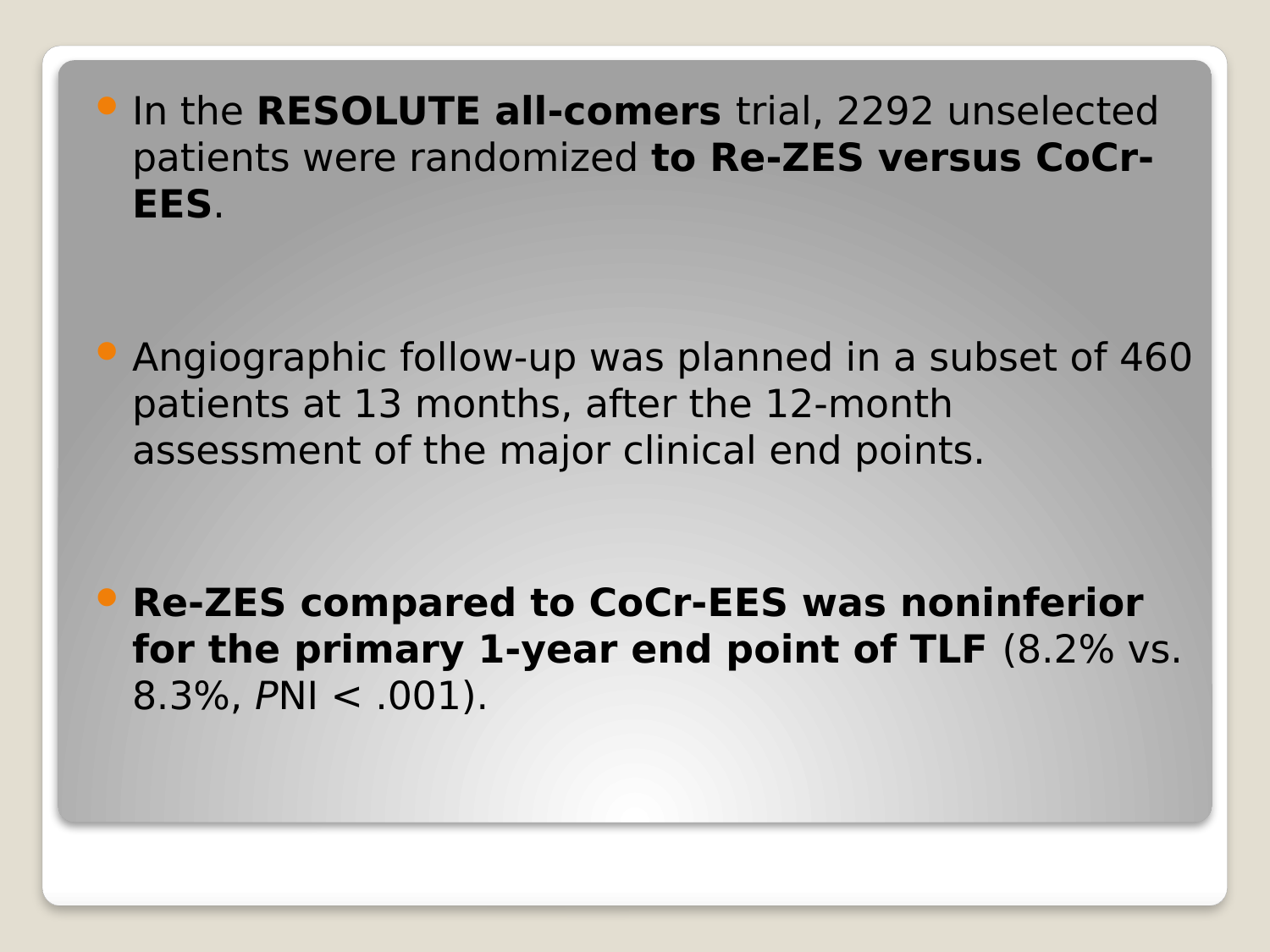

In the RESOLUTE all-comers trial, 2292 unselected patients were randomized to Re-ZES versus CoCr-EES.

Angiographic follow-up was planned in a subset of 460 patients at 13 months, after the 12-month assessment of the major clinical end points.

Re-ZES compared to CoCr-EES was noninferior for the primary 1-year end point of TLF (8.2% vs. 8.3%, PNI < .001).
#